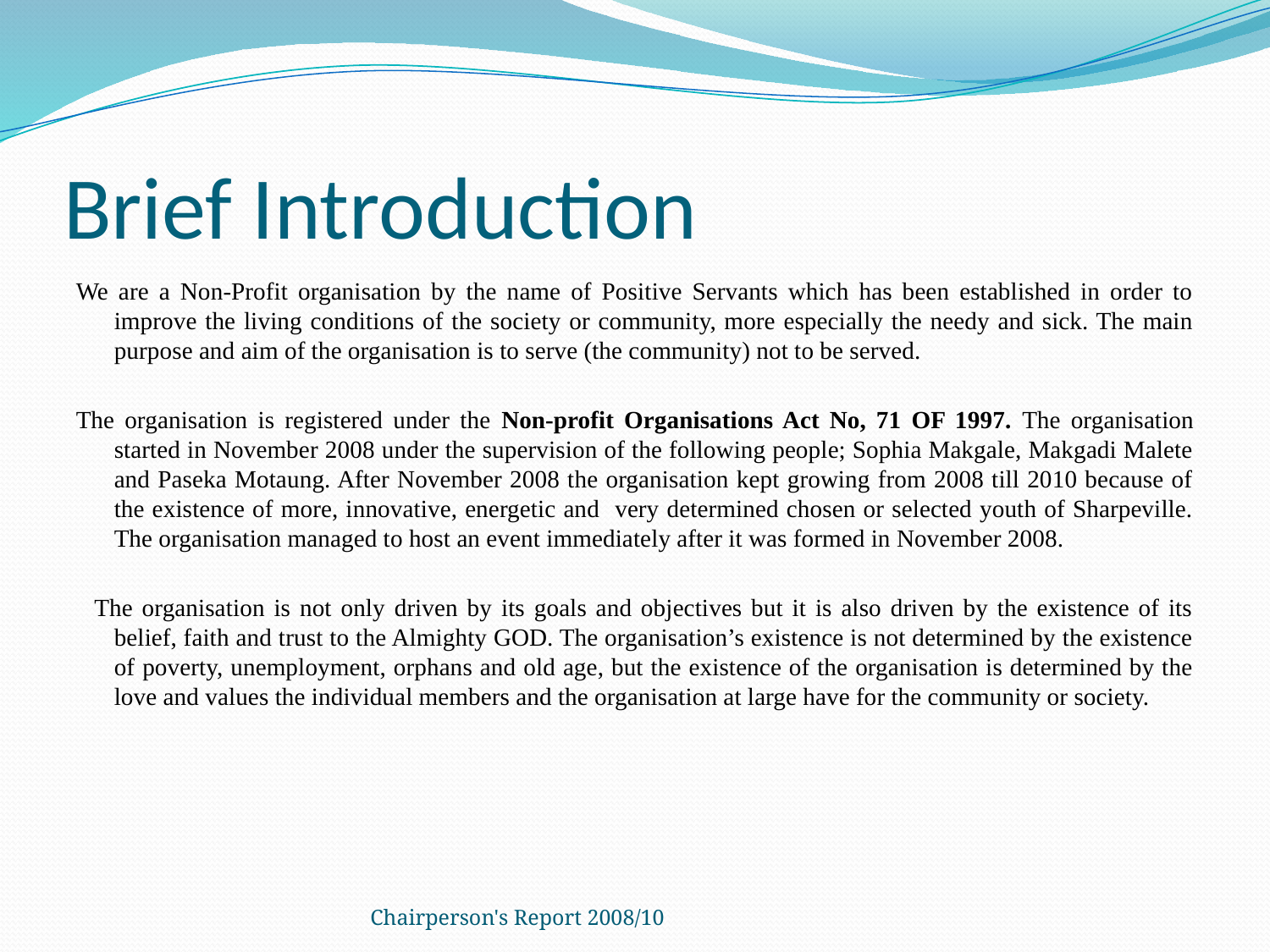

# Brief Introduction
We are a Non-Profit organisation by the name of Positive Servants which has been established in order to improve the living conditions of the society or community, more especially the needy and sick. The main purpose and aim of the organisation is to serve (the community) not to be served.

The organisation is registered under the Non-profit Organisations Act No, 71 OF 1997. The organisation started in November 2008 under the supervision of the following people; Sophia Makgale, Makgadi Malete and Paseka Motaung. After November 2008 the organisation kept growing from 2008 till 2010 because of the existence of more, innovative, energetic and  very determined chosen or selected youth of Sharpeville. The organisation managed to host an event immediately after it was formed in November 2008.

  The organisation is not only driven by its goals and objectives but it is also driven by the existence of its belief, faith and trust to the Almighty GOD. The organisation’s existence is not determined by the existence of poverty, unemployment, orphans and old age, but the existence of the organisation is determined by the love and values the individual members and the organisation at large have for the community or society.
Chairperson's Report 2008/10